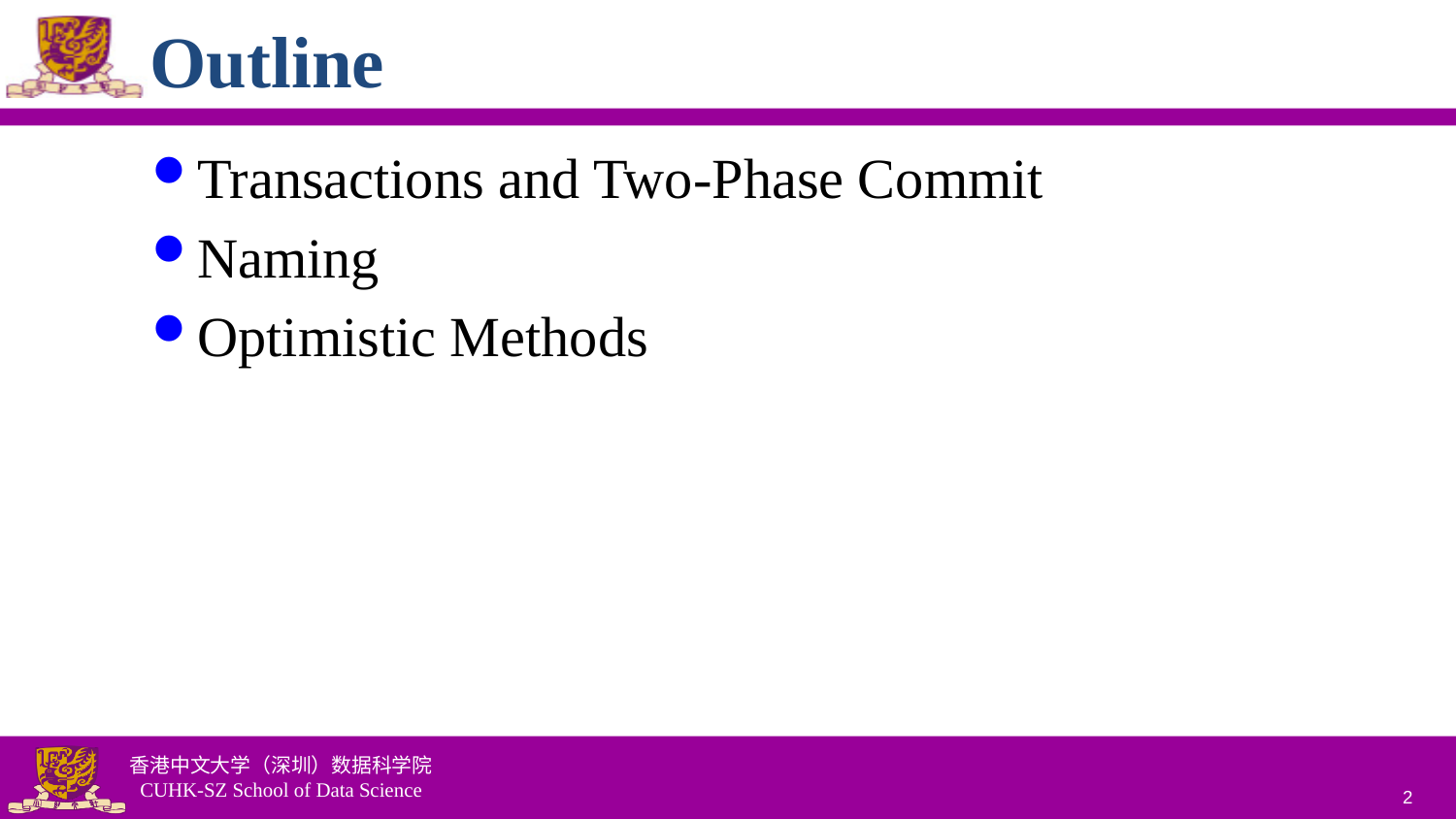

# Outline
Transactions and Two-Phase Commit
Naming
Optimistic Methods
2